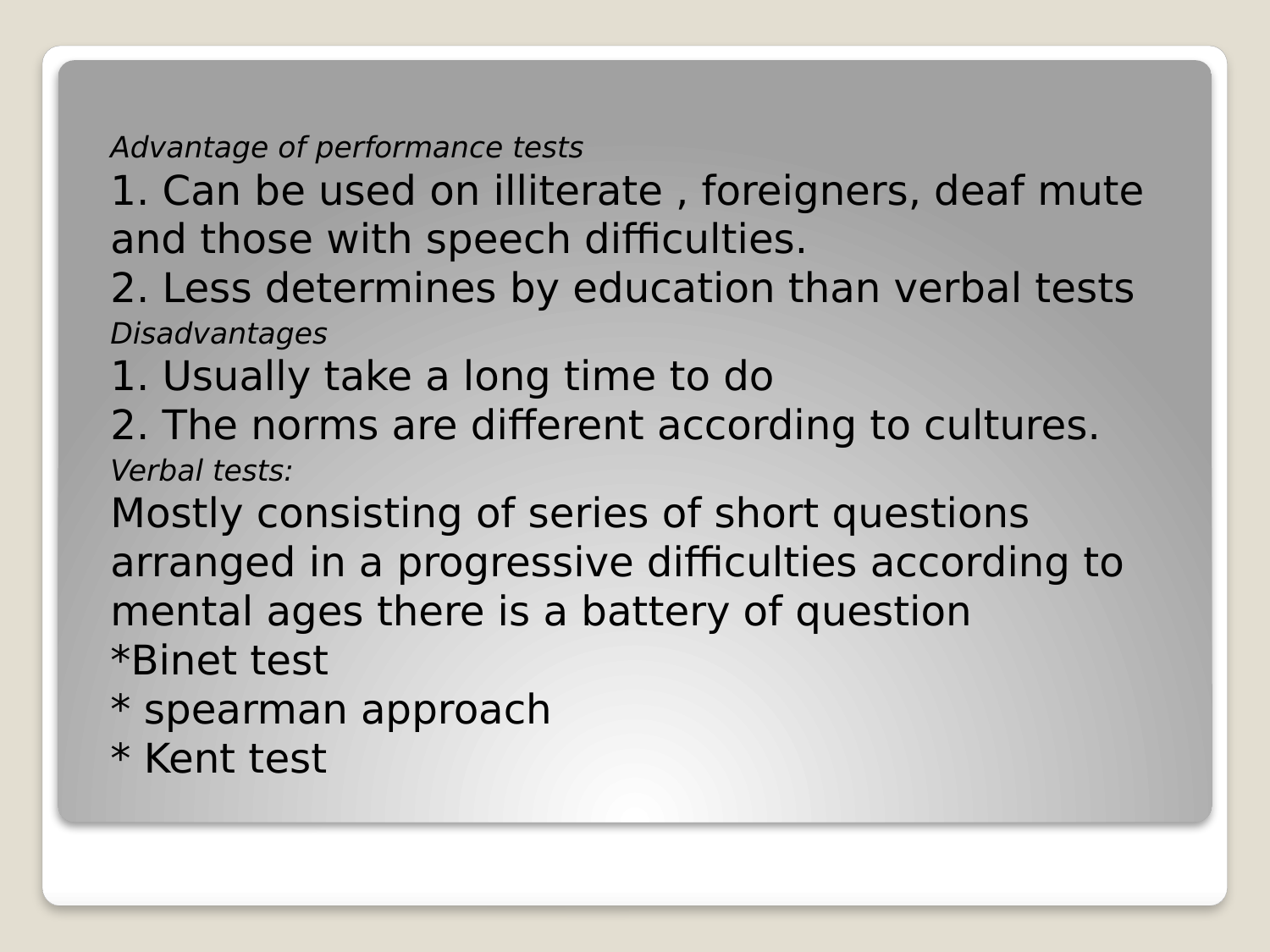

Advantage of performance tests
1. Can be used on illiterate , foreigners, deaf mute and those with speech difficulties.
2. Less determines by education than verbal tests
Disadvantages
1. Usually take a long time to do
2. The norms are different according to cultures.
Verbal tests:
Mostly consisting of series of short questions arranged in a progressive difficulties according to mental ages there is a battery of question
*Binet test
* spearman approach
* Kent test